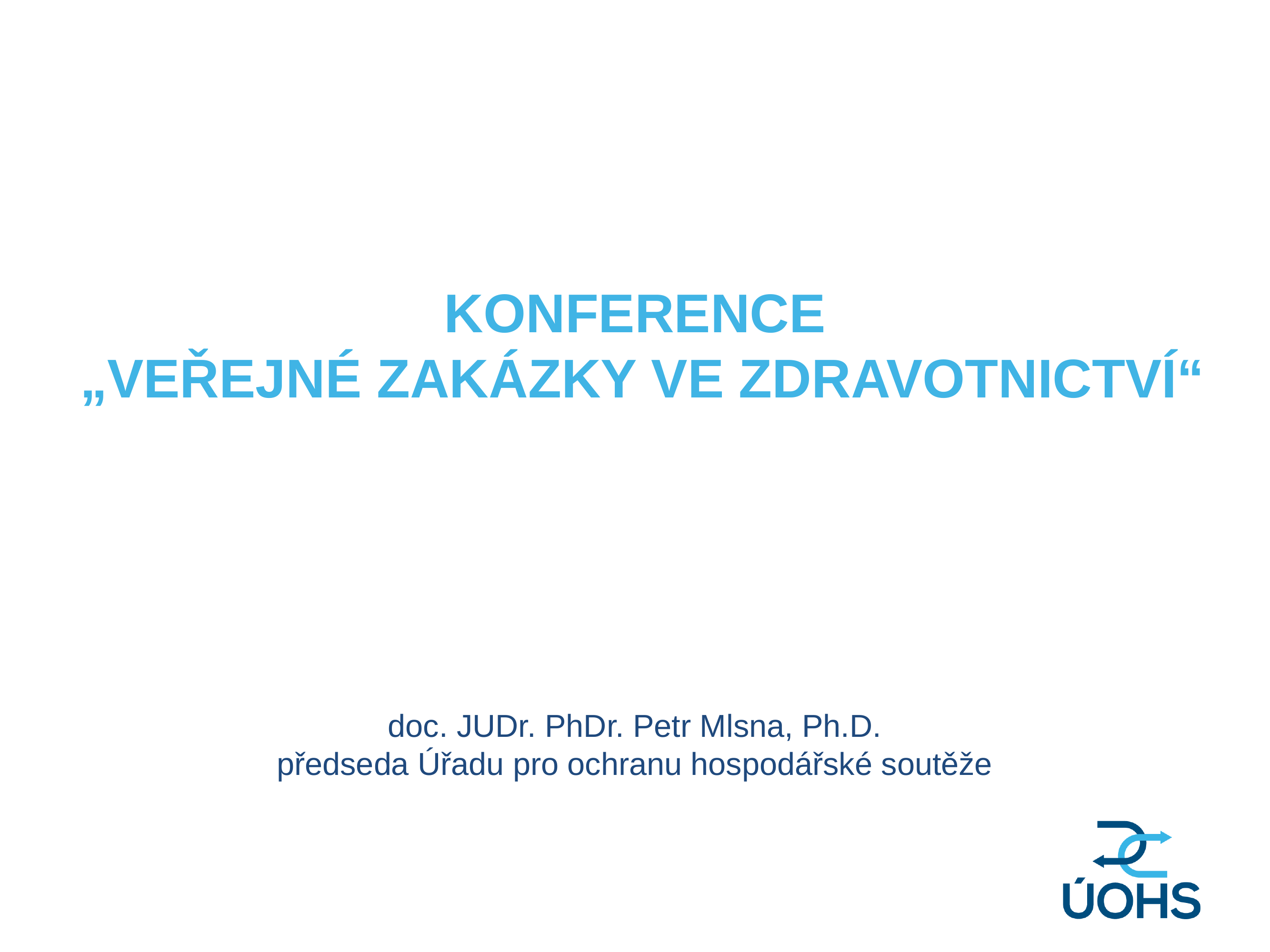

Konference
 „veřejné zakázky ve zdravotnictví“

doc. JUDr. PhDr. Petr Mlsna, Ph.D.
předseda Úřadu pro ochranu hospodářské soutěže